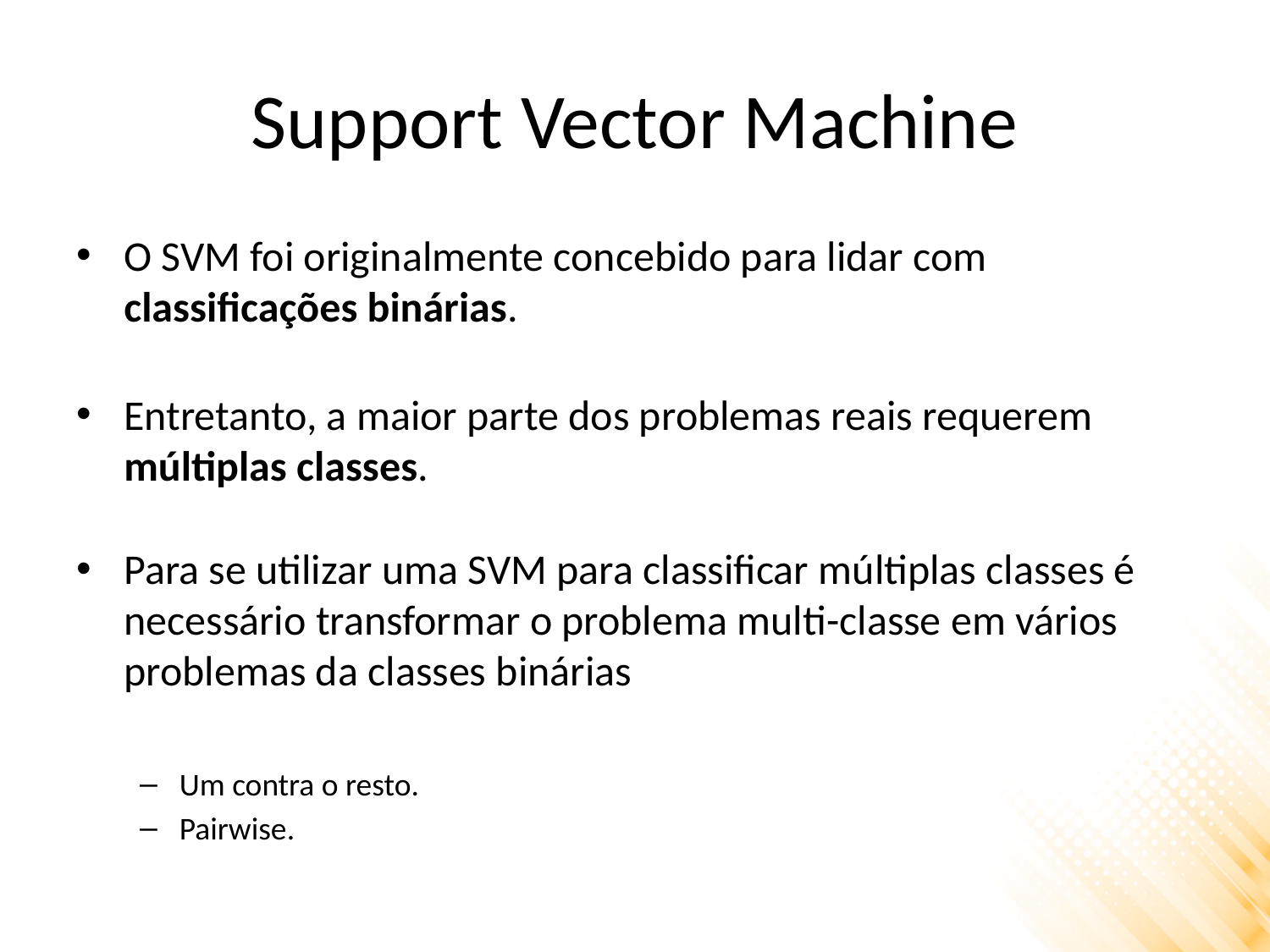

# Support Vector Machine
O SVM foi originalmente concebido para lidar com classificações binárias.

Entretanto, a maior parte dos problemas reais requerem múltiplas classes.

Para se utilizar uma SVM para classificar múltiplas classes é necessário transformar o problema multi-classe em vários problemas da classes binárias

Um contra o resto.
Pairwise.